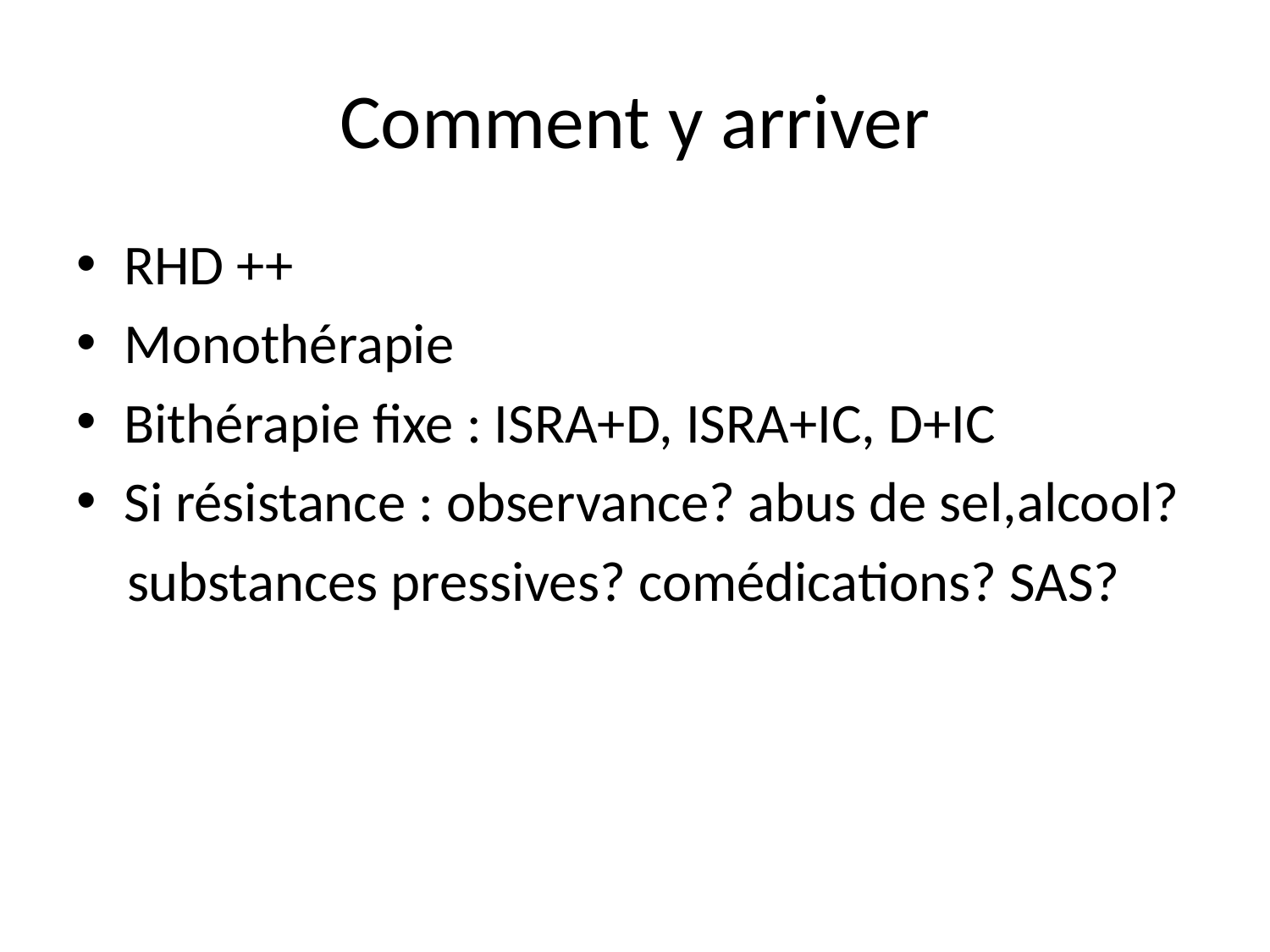

# Comment y arriver
RHD ++
Monothérapie
Bithérapie fixe : ISRA+D, ISRA+IC, D+IC
Si résistance : observance? abus de sel,alcool?
    substances pressives? comédications? SAS?